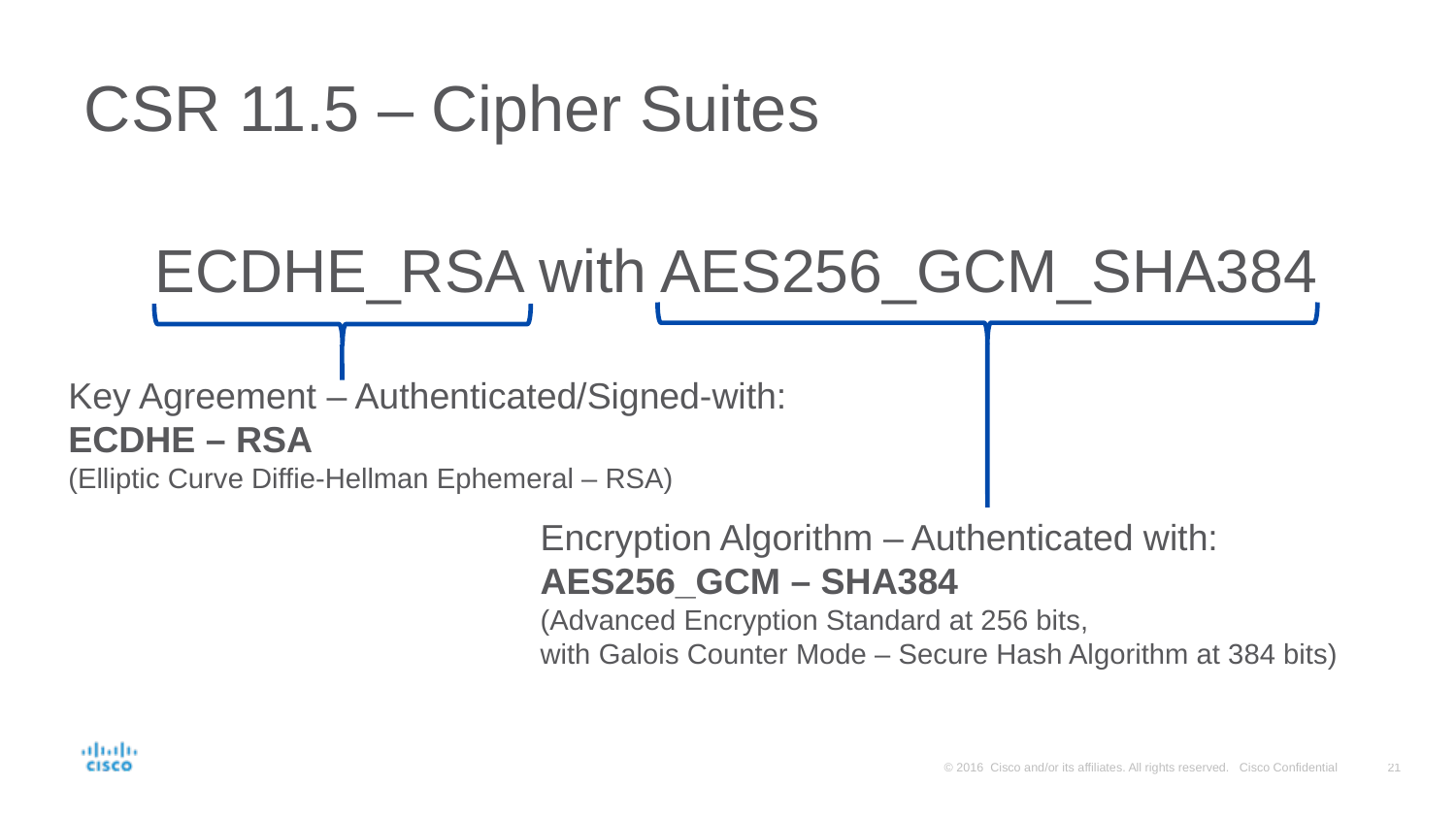

# CSR 11.5 – Cipher Suites
ECDHE_RSA with AES256_GCM_SHA384

Encryption Algorithm – Authenticated with:
AES256_GCM – SHA384
(Advanced Encryption Standard at 256 bits,
with Galois Counter Mode – Secure Hash Algorithm at 384 bits)

Key Agreement – Authenticated/Signed-with:
ECDHE – RSA
(Elliptic Curve Diffie-Hellman Ephemeral – RSA)